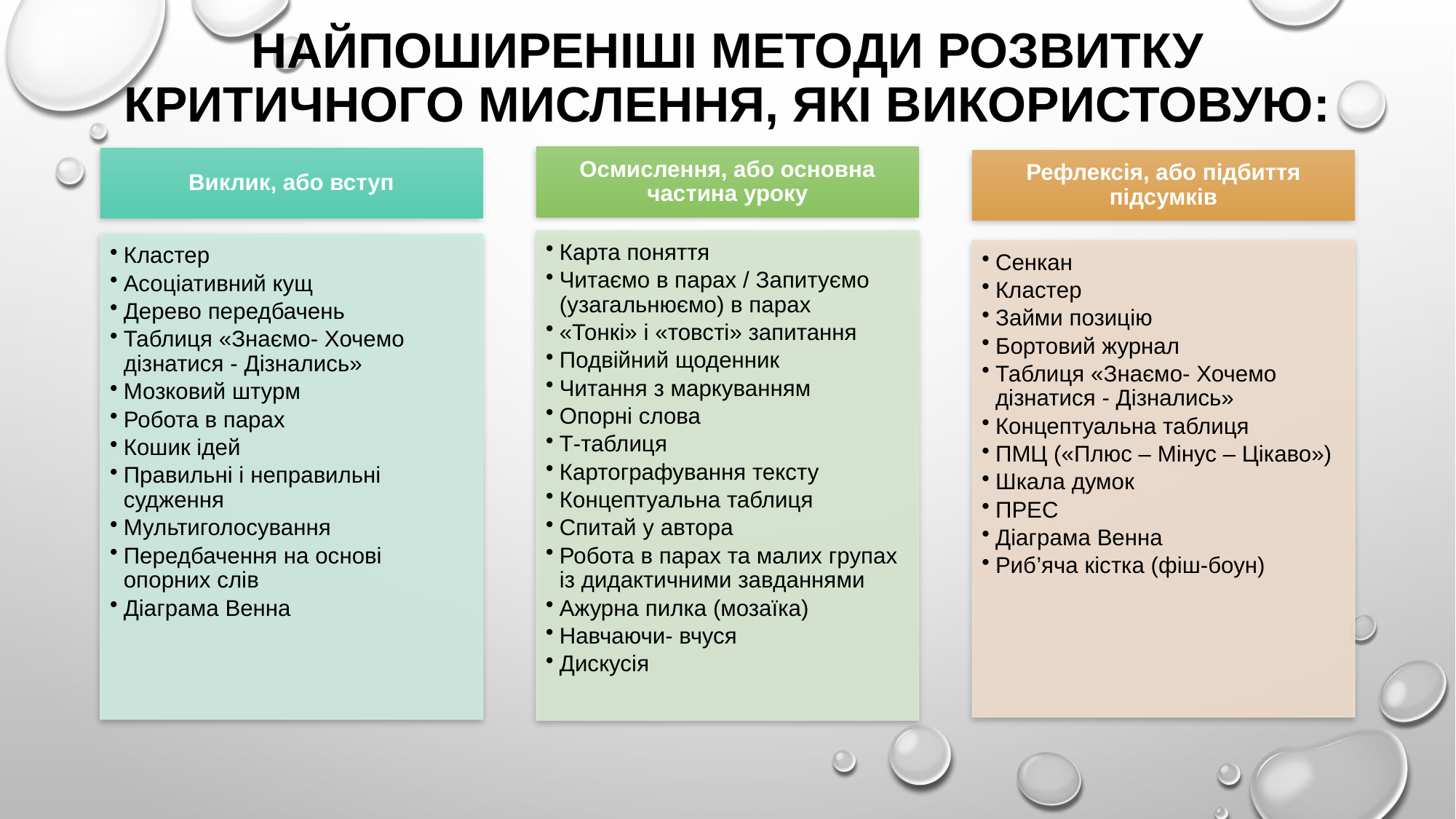

# Найпоширеніші методи розвитку критичного мислення, які використовую:
Виклик, або вступ
Кластер
Асоціативний кущ
Дерево передбачень
Таблиця «Знаємо- Хочемо дізнатися - Дізнались»
Мозковий штурм
Робота в парах
Кошик ідей
Правильні і неправильні судження
Мультиголосування
Передбачення на основі опорних слів
Діаграма Венна
Осмислення, або основна частина уроку
Карта поняття
Читаємо в парах / Запитуємо (узагальнюємо) в парах
«Тонкі» і «товсті» запитання
Подвійний щоденник
Читання з маркуванням
Опорні слова
Т-таблиця
Картографування тексту
Концептуальна таблиця
Спитай у автора
Робота в парах та малих групах із дидактичними завданнями
Ажурна пилка (мозаїка)
Навчаючи- вчуся
Дискусія
Рефлексія, або підбиття підсумків
Сенкан
Кластер
Займи позицію
Бортовий журнал
Таблиця «Знаємо- Хочемо дізнатися - Дізнались»
Концептуальна таблиця
ПМЦ («Плюс – Мінус – Цікаво»)
Шкала думок
ПРЕС
Діаграма Венна
Риб’яча кістка (фіш-боун)